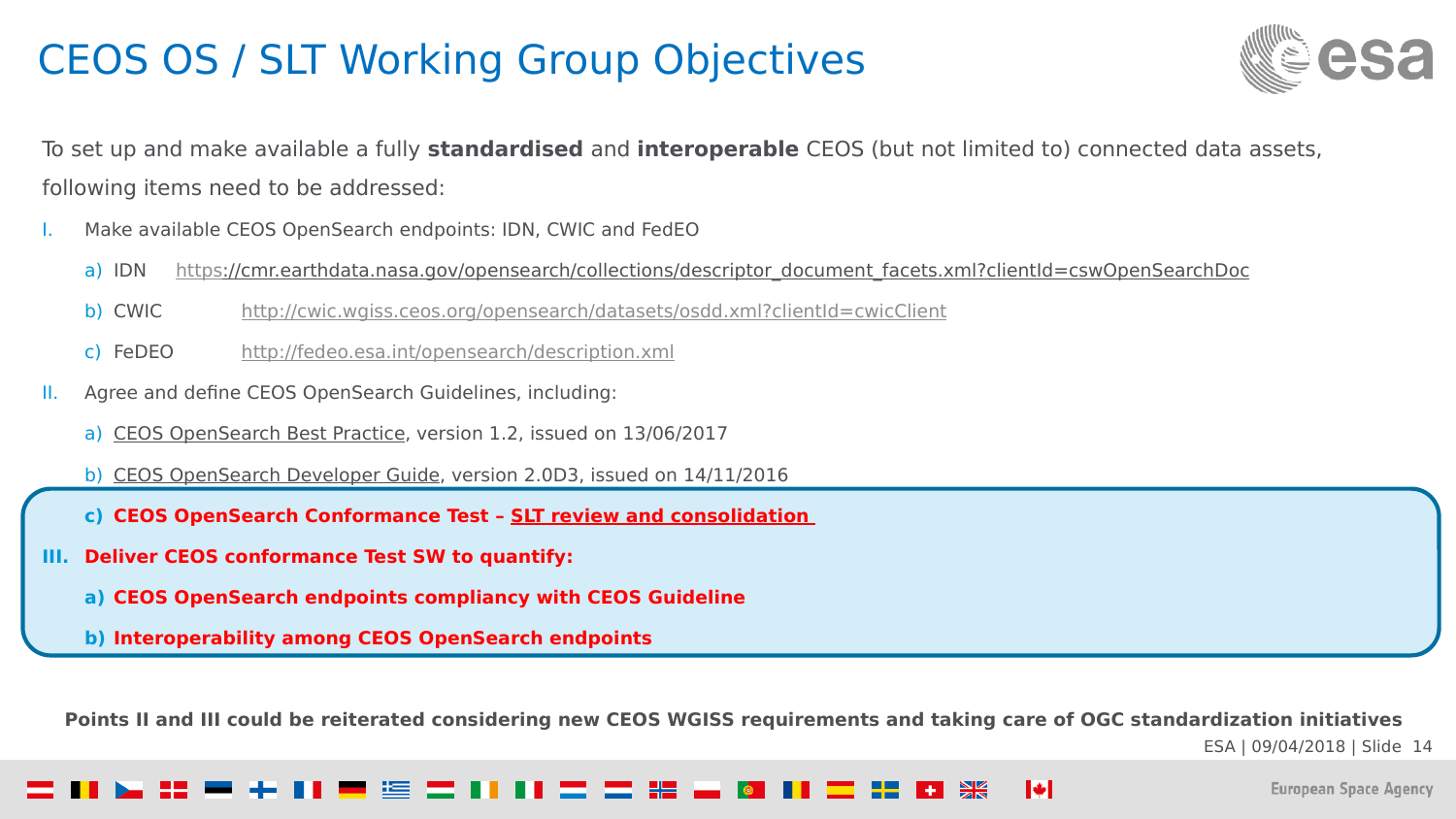

# CEOS OS / SLT Working Group Objectives
To set up and make available a fully standardised and interoperable CEOS (but not limited to) connected data assets, following items need to be addressed:
Make available CEOS OpenSearch endpoints: IDN, CWIC and FedEO
IDN     https://cmr.earthdata.nasa.gov/opensearch/collections/descriptor_document_facets.xml?clientId=cswOpenSearchDoc
CWIC	http://cwic.wgiss.ceos.org/opensearch/datasets/osdd.xml?clientId=cwicClient
FeDEO	http://fedeo.esa.int/opensearch/description.xml
Agree and define CEOS OpenSearch Guidelines, including:
CEOS OpenSearch Best Practice, version 1.2, issued on 13/06/2017
CEOS OpenSearch Developer Guide, version 2.0D3, issued on 14/11/2016
CEOS OpenSearch Conformance Test – SLT review and consolidation
Deliver CEOS conformance Test SW to quantify:
CEOS OpenSearch endpoints compliancy with CEOS Guideline
Interoperability among CEOS OpenSearch endpoints

Points II and III could be reiterated considering new CEOS WGISS requirements and taking care of OGC standardization initiatives